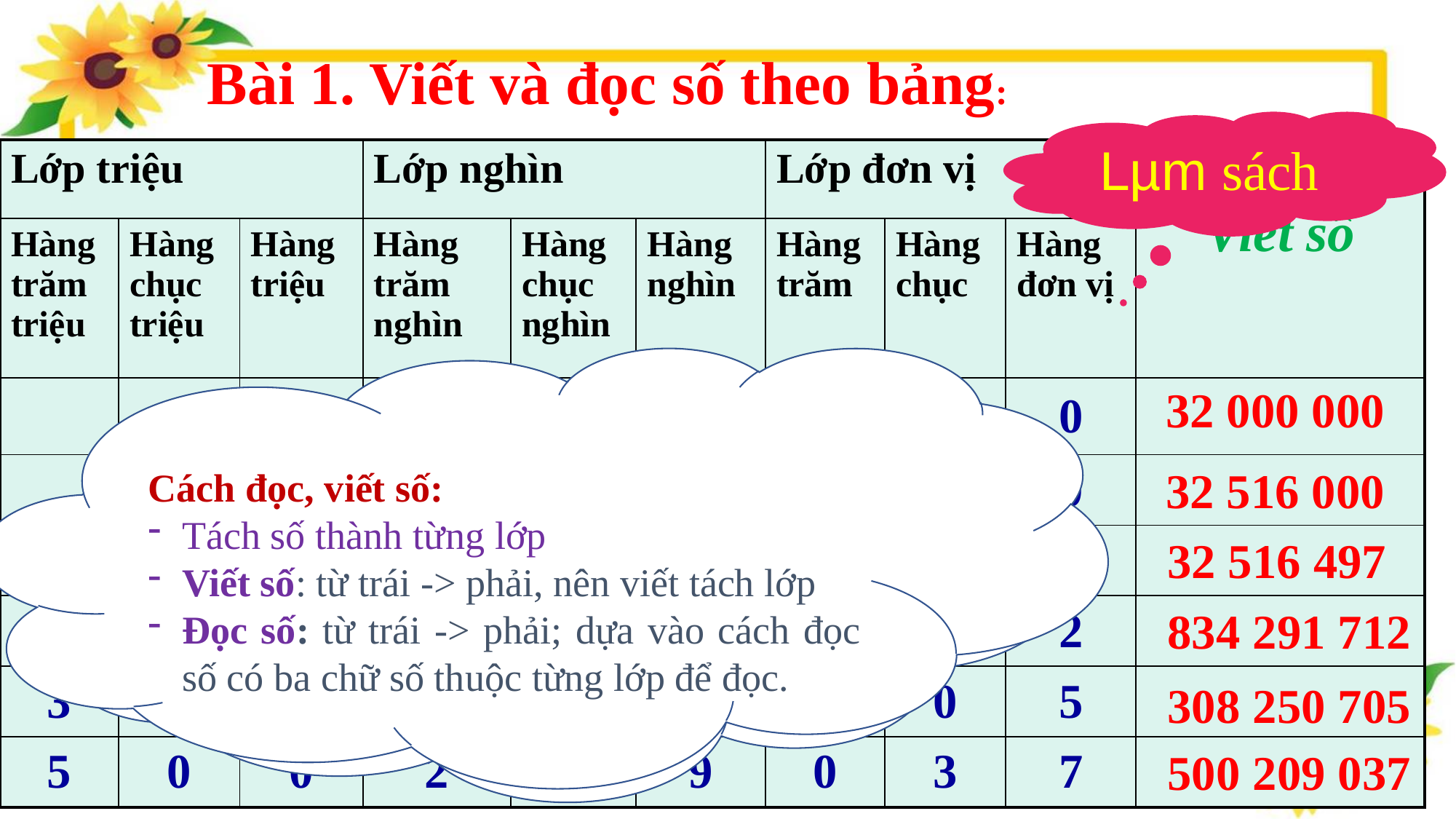

Bài 1. Viết và đọc số theo bảng:
Lµm sách
| Lớp triệu |  |  | Lớp nghìn |  |  | Lớp đơn vị |  |  | Viết số |
| --- | --- | --- | --- | --- | --- | --- | --- | --- | --- |
| Hàng trăm triệu | Hàng chục triệu | Hàng triệu | Hàng trăm nghìn | Hàng chục nghìn | Hàng nghìn | Hàng trăm | Hàng chục | Hàng đơn vị |  |
|  | 3 | 2 | 0 | 0 | 0 | 0 | 0 | 0 |  |
|  | 3 | 2 | 5 | 1 | 6 | 0 | 0 | 0 |  |
|  | 3 | 2 | 5 | 1 | 6 | 4 | 9 | 7 |  |
| 8 | 3 | 4 | 2 | 9 | 1 | 7 | 1 | 2 |  |
| 3 | 0 | 8 | 2 | 5 | 0 | 7 | 0 | 5 |  |
| 5 | 0 | 0 | 2 | 0 | 9 | 0 | 3 | 7 |  |

Cách đọc, viết số:
Tách số thành từng lớp
Viết số: từ trái -> phải, nên viết tách lớp
Đọc số: từ trái -> phải; dựa vào cách đọc số có ba chữ số thuộc từng lớp để đọc.
Con hãy nêu cách đọc, viết số ?

32 000 000
32 516 000
32 516 497
834 291 712
308 250 705
500 209 037